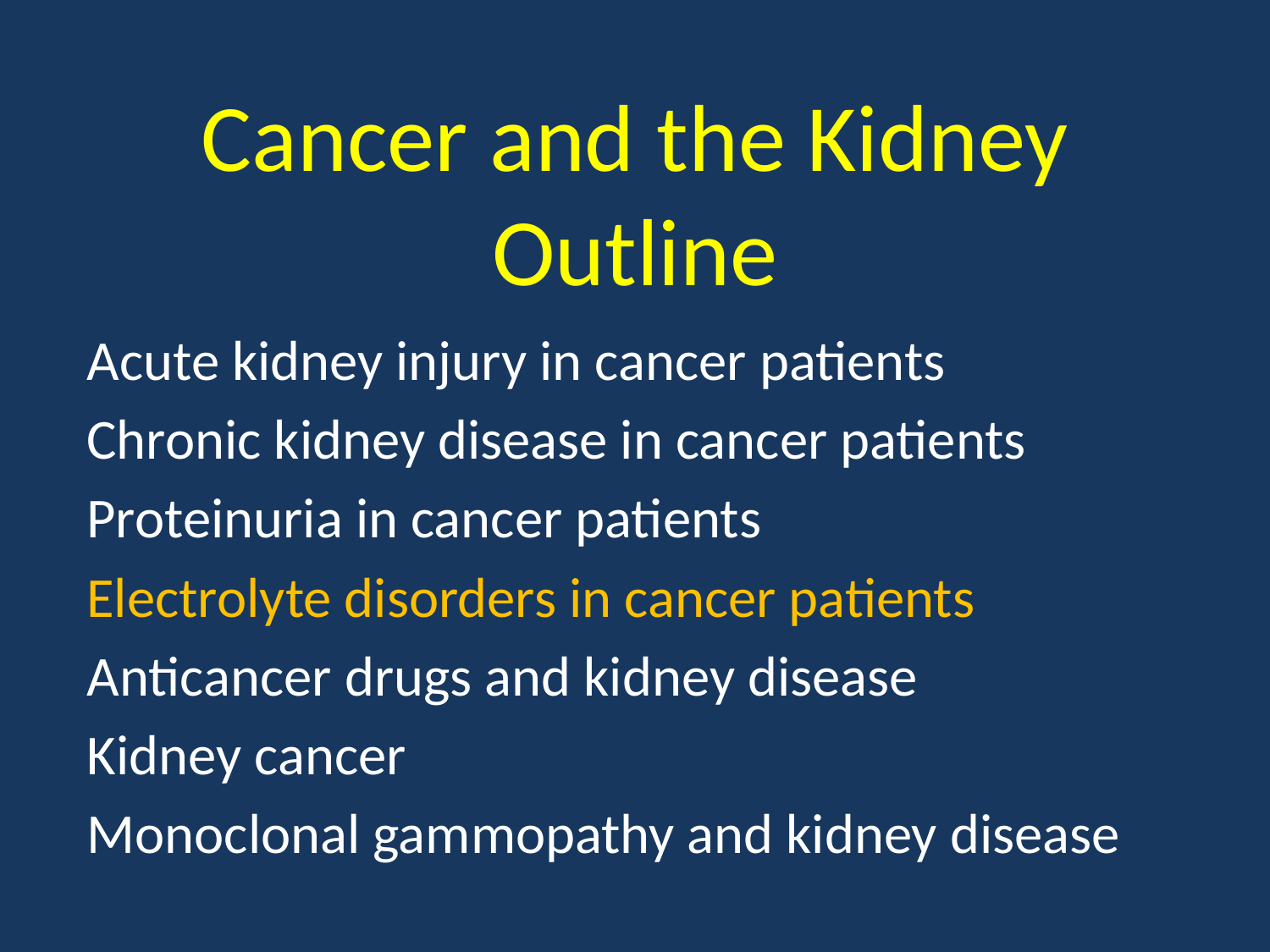

# Cancer and the Kidney Outline
Acute kidney injury in cancer patients
Chronic kidney disease in cancer patients
Proteinuria in cancer patients
Electrolyte disorders in cancer patients
Anticancer drugs and kidney disease
Kidney cancer
Monoclonal gammopathy and kidney disease